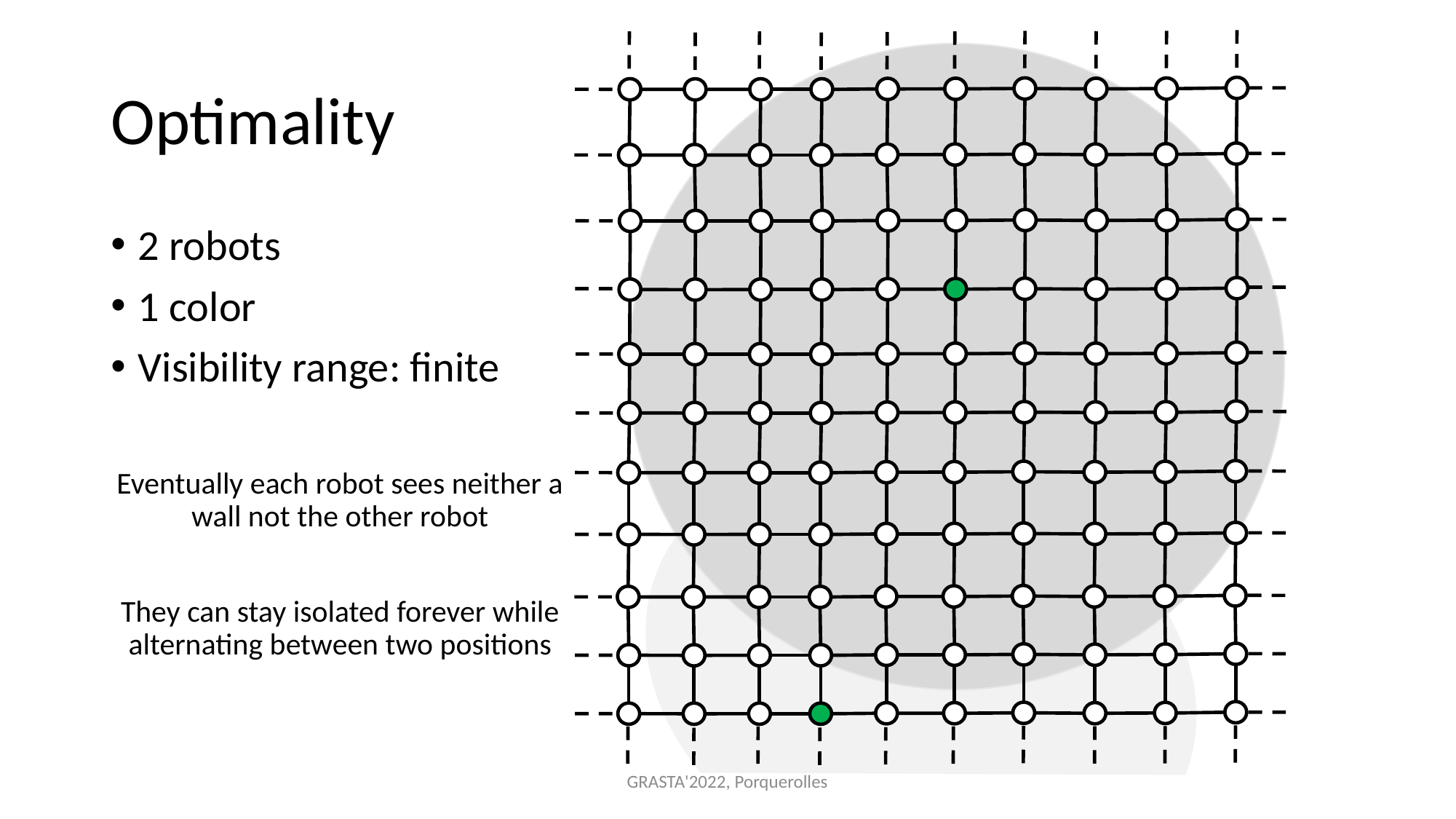

# Optimality
2 robots
1 color
Visibility range: finite

Eventually each robot sees neither a wall not the other robot

They can stay isolated forever while alternating between two positions

GRASTA'2022, Porquerolles